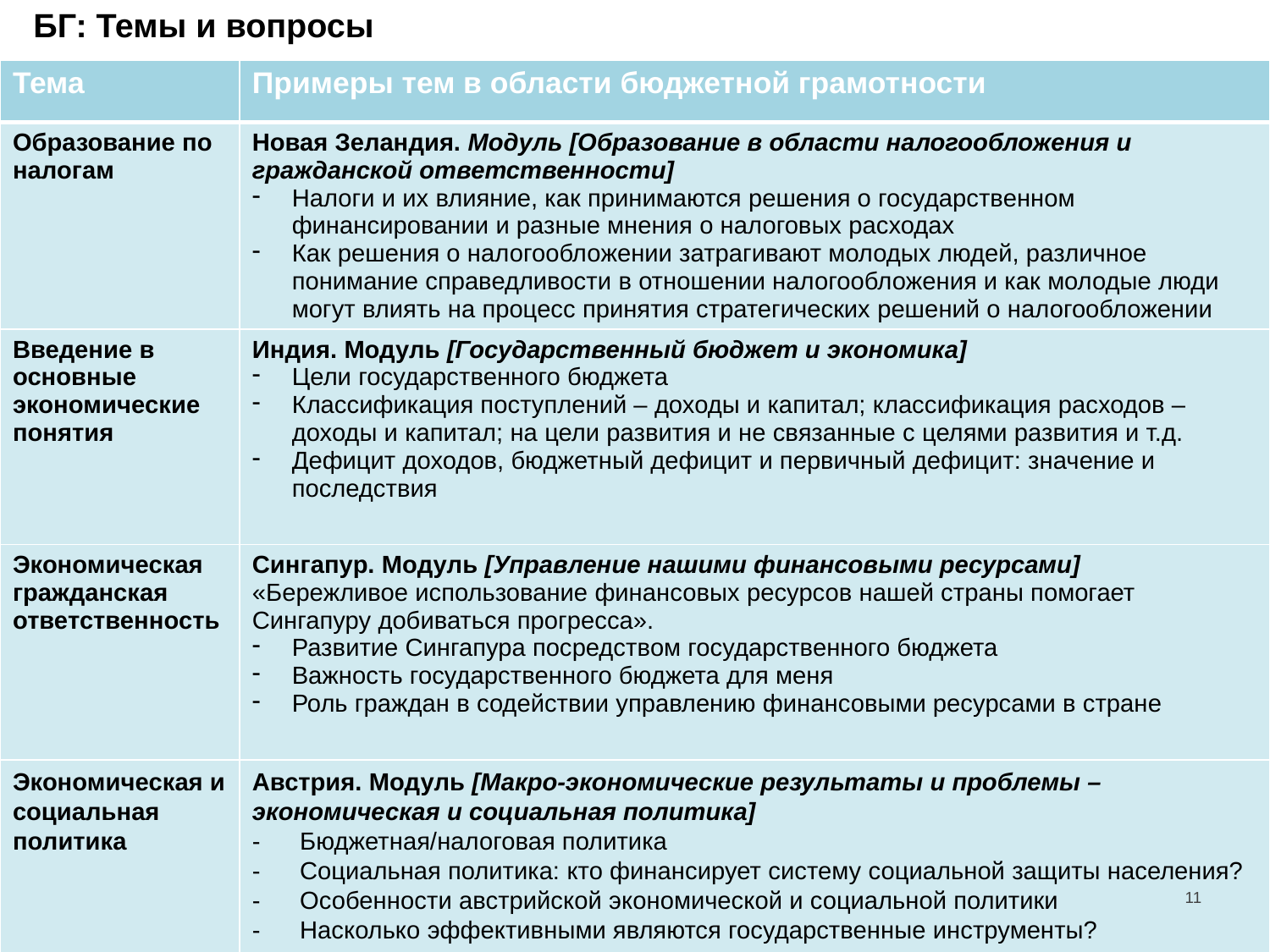

# БГ: Темы и вопросы
| Тема | Примеры тем в области бюджетной грамотности |
| --- | --- |
| Образование по налогам | Новая Зеландия. Модуль [Образование в области налогообложения и гражданской ответственности] Налоги и их влияние, как принимаются решения о государственном финансировании и разные мнения о налоговых расходах Как решения о налогообложении затрагивают молодых людей, различное понимание справедливости в отношении налогообложения и как молодые люди могут влиять на процесс принятия стратегических решений о налогообложении |
| Введение в основные экономические понятия | Индия. Модуль [Государственный бюджет и экономика] Цели государственного бюджета Классификация поступлений – доходы и капитал; классификация расходов – доходы и капитал; на цели развития и не связанные с целями развития и т.д. Дефицит доходов, бюджетный дефицит и первичный дефицит: значение и последствия |
| Экономическая гражданская ответственность | Сингапур. Модуль [Управление нашими финансовыми ресурсами] «Бережливое использование финансовых ресурсов нашей страны помогает Сингапуру добиваться прогресса». Развитие Сингапура посредством государственного бюджета Важность государственного бюджета для меня Роль граждан в содействии управлению финансовыми ресурсами в стране |
| Экономическая и социальная политика | Австрия. Модуль [Макро-экономические результаты и проблемы – экономическая и социальная политика] Бюджетная/налоговая политика Социальная политика: кто финансирует систему социальной защиты населения? Особенности австрийской экономической и социальной политики Насколько эффективными являются государственные инструменты? |
11